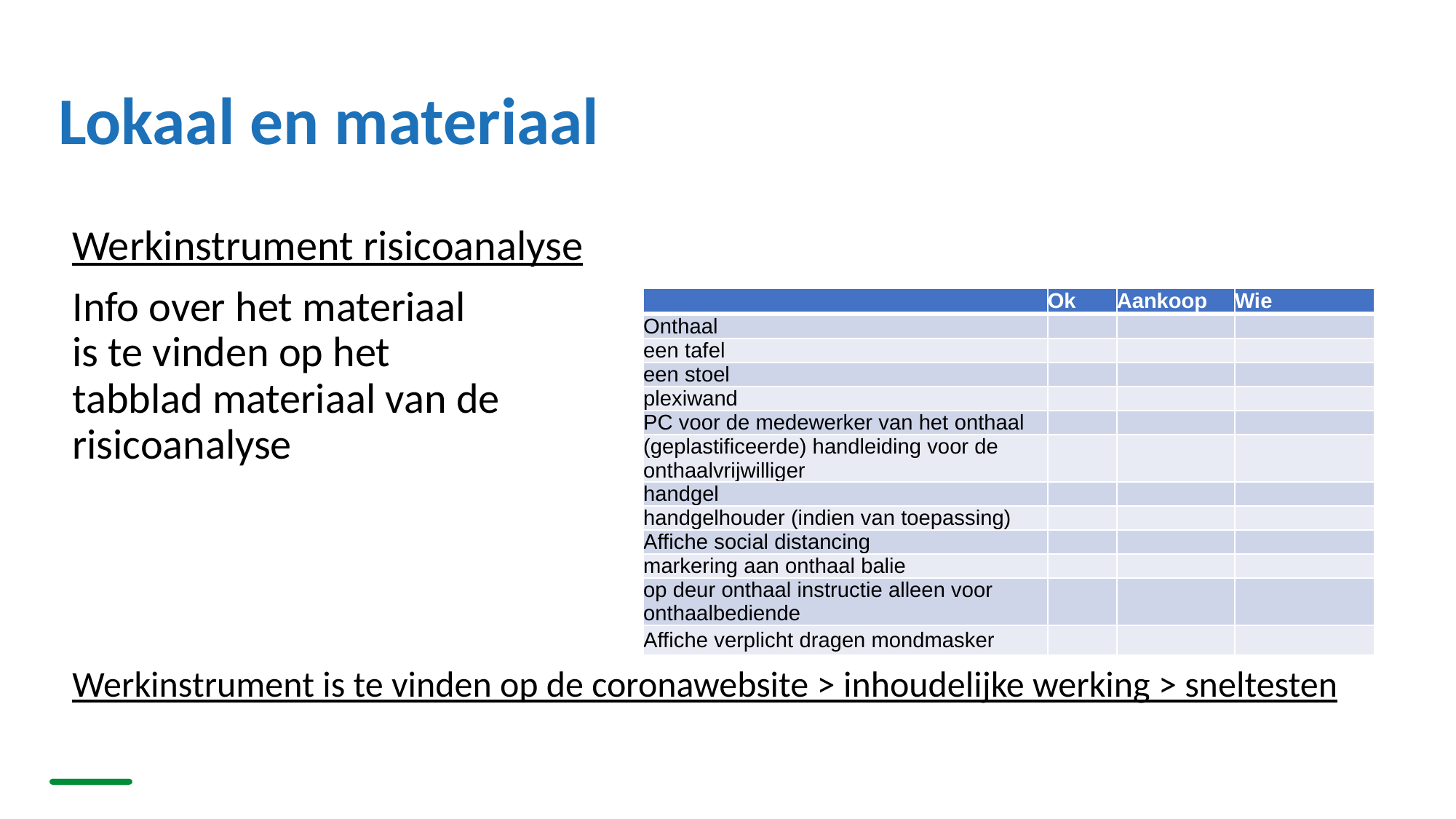

# Lokaal en materiaal
Werkinstrument risicoanalyse
Info over het materiaal
is te vinden op het
tabblad materiaal van de
risicoanalyse

Werkinstrument is te vinden op de coronawebsite > inhoudelijke werking > sneltesten

|  | Ok | Aankoop | Wie |
| --- | --- | --- | --- |
| Onthaal |  |  |  |
| een tafel |  |  |  |
| een stoel |  |  |  |
| plexiwand |  |  |  |
| PC voor de medewerker van het onthaal |  |  |  |
| (geplastificeerde) handleiding voor de onthaalvrijwilliger |  |  |  |
| handgel |  |  |  |
| handgelhouder (indien van toepassing) |  |  |  |
| Affiche social distancing |  |  |  |
| markering aan onthaal balie |  |  |  |
| op deur onthaal instructie alleen voor onthaalbediende |  |  |  |
| Affiche verplicht dragen mondmasker |  |  |  |